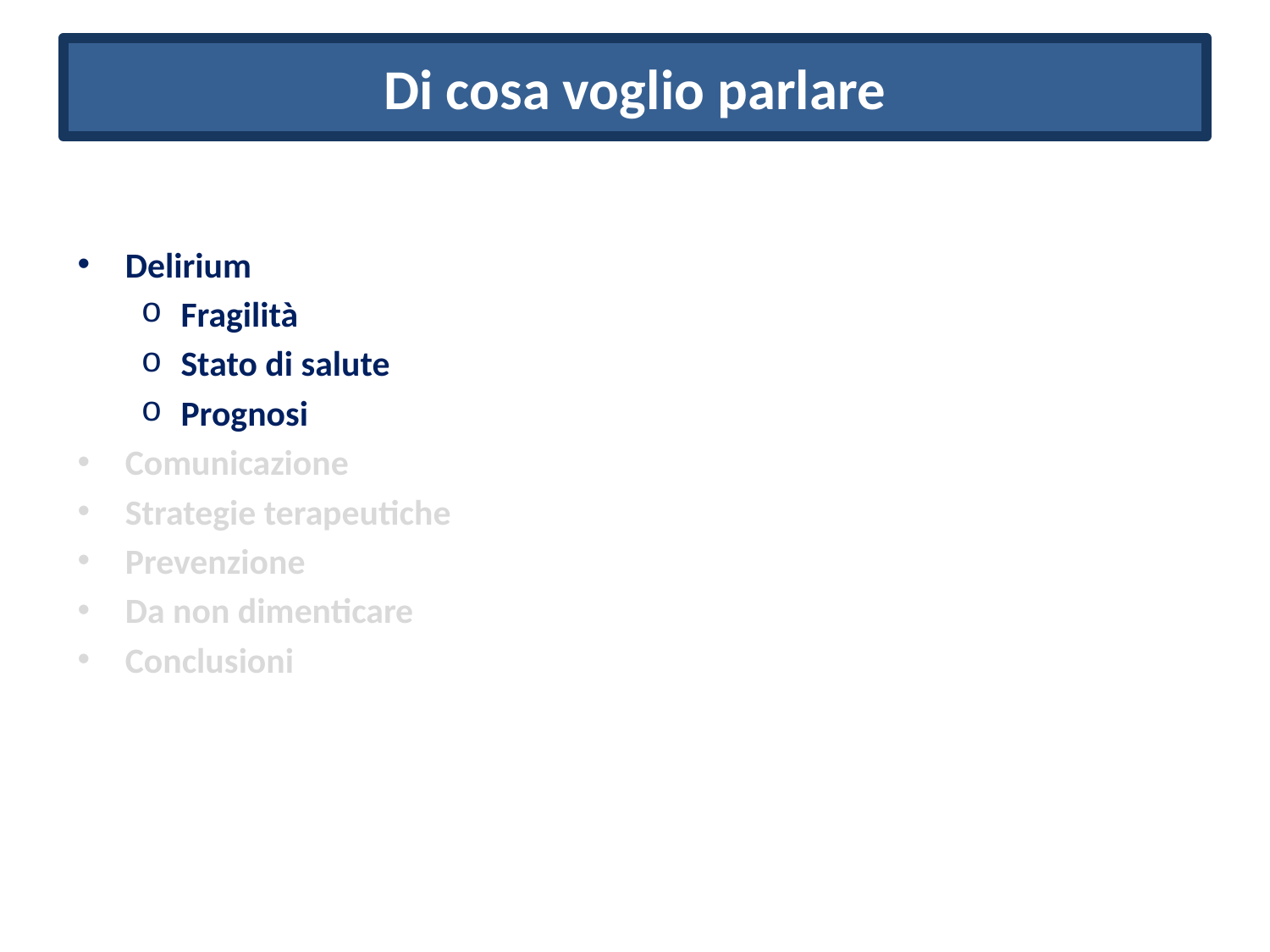

# Di cosa voglio parlare
Delirium
Fragilità
Stato di salute
Prognosi
Comunicazione
Strategie terapeutiche
Prevenzione
Da non dimenticare
Conclusioni